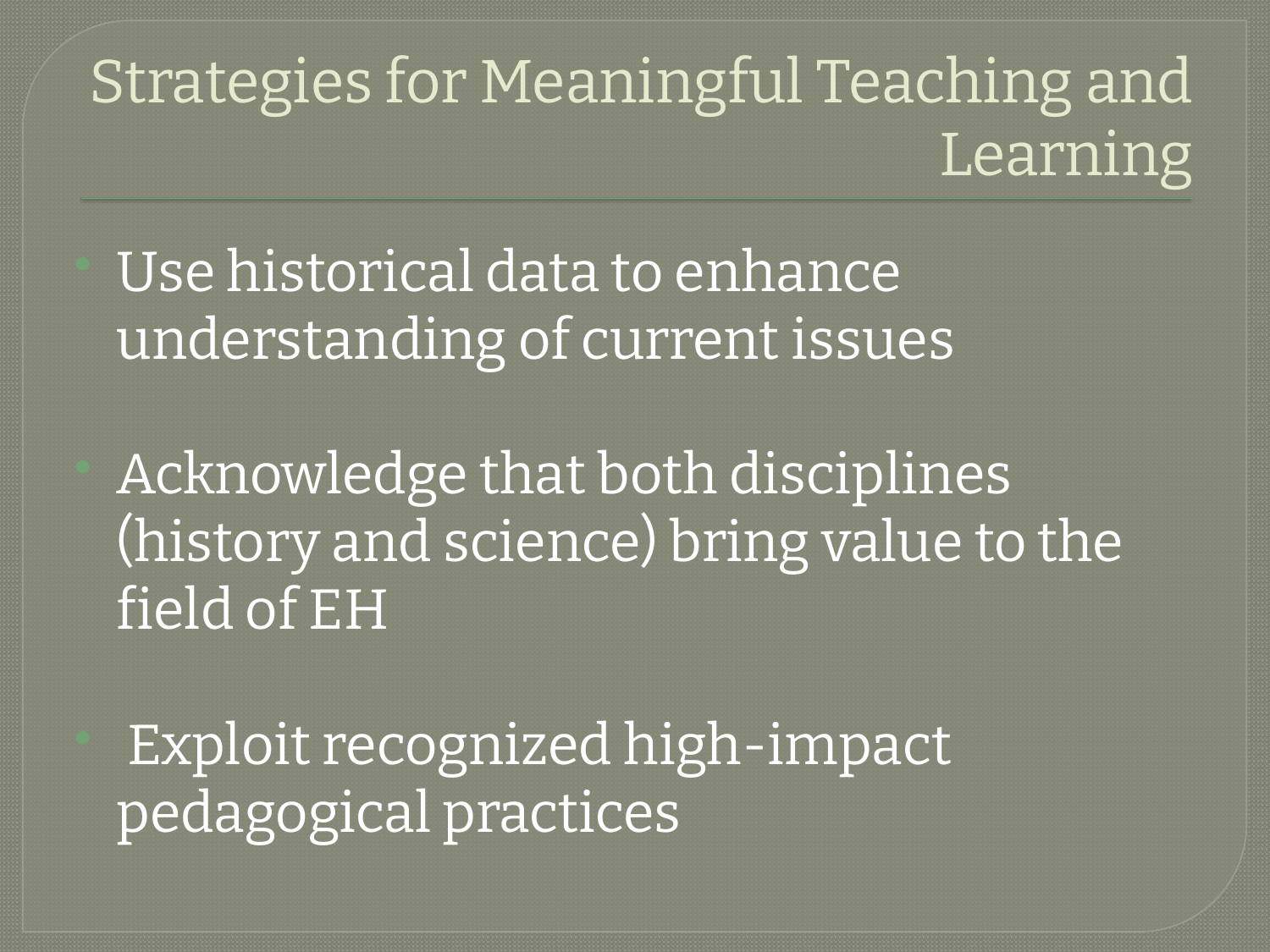

# Strategies for Meaningful Teaching and Learning
Use historical data to enhance understanding of current issues

Acknowledge that both disciplines (history and science) bring value to the field of EH

 Exploit recognized high-impact pedagogical practices